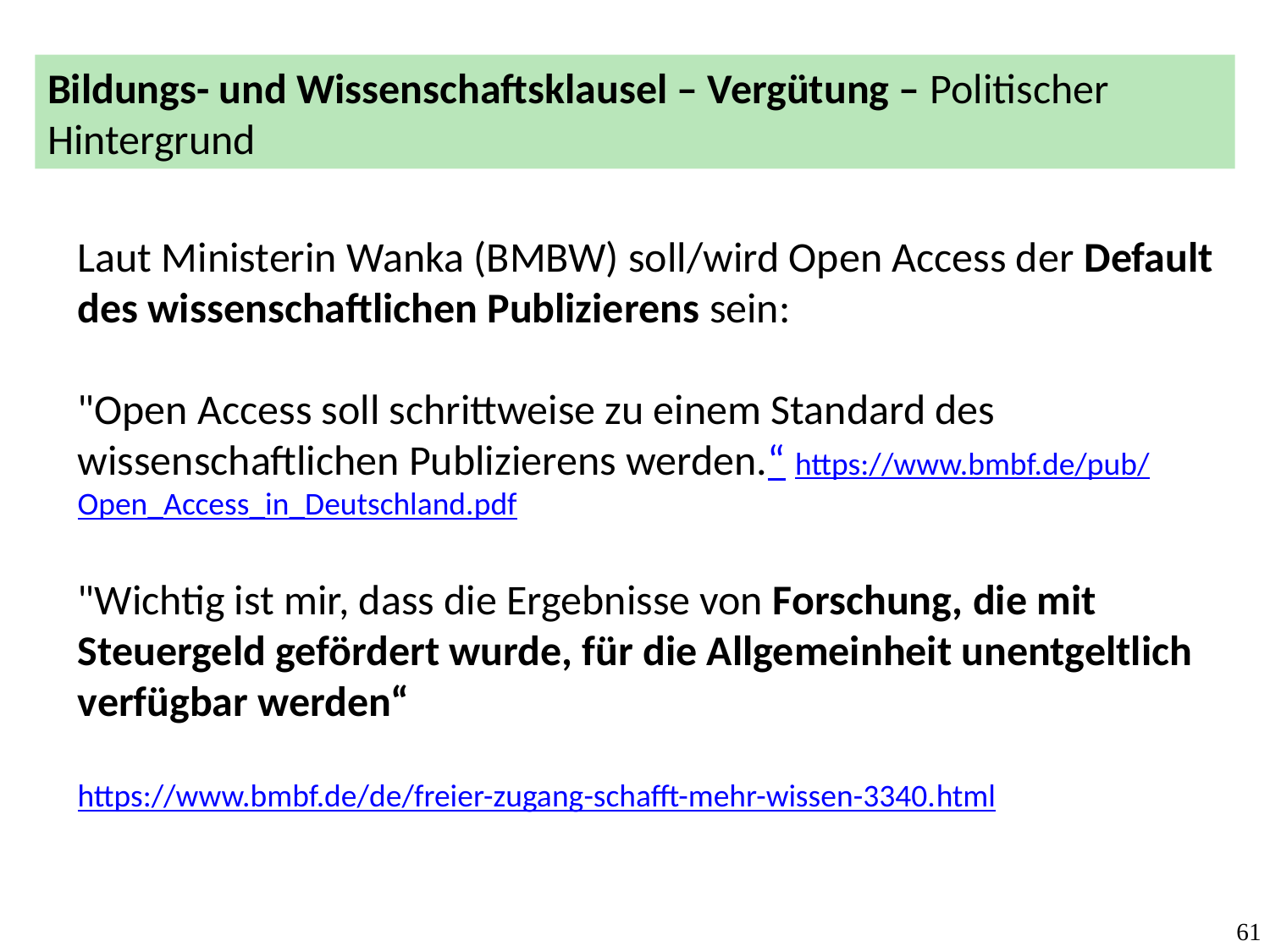

Bildungs- und Wissenschaftsklausel – Vergütung – Politischer Hintergrund
Laut Ministerin Wanka (BMBW) soll/wird Open Access der Default des wissenschaftlichen Publizierens sein:
"Open Access soll schrittweise zu einem Standard des wissenschaftlichen Publizierens werden.“ https://www.bmbf.de/pub/Open_Access_in_Deutschland.pdf

"Wichtig ist mir, dass die Ergebnisse von Forschung, die mit Steuergeld gefördert wurde, für die Allgemeinheit unentgeltlich verfügbar werden“

https://www.bmbf.de/de/freier-zugang-schafft-mehr-wissen-3340.html